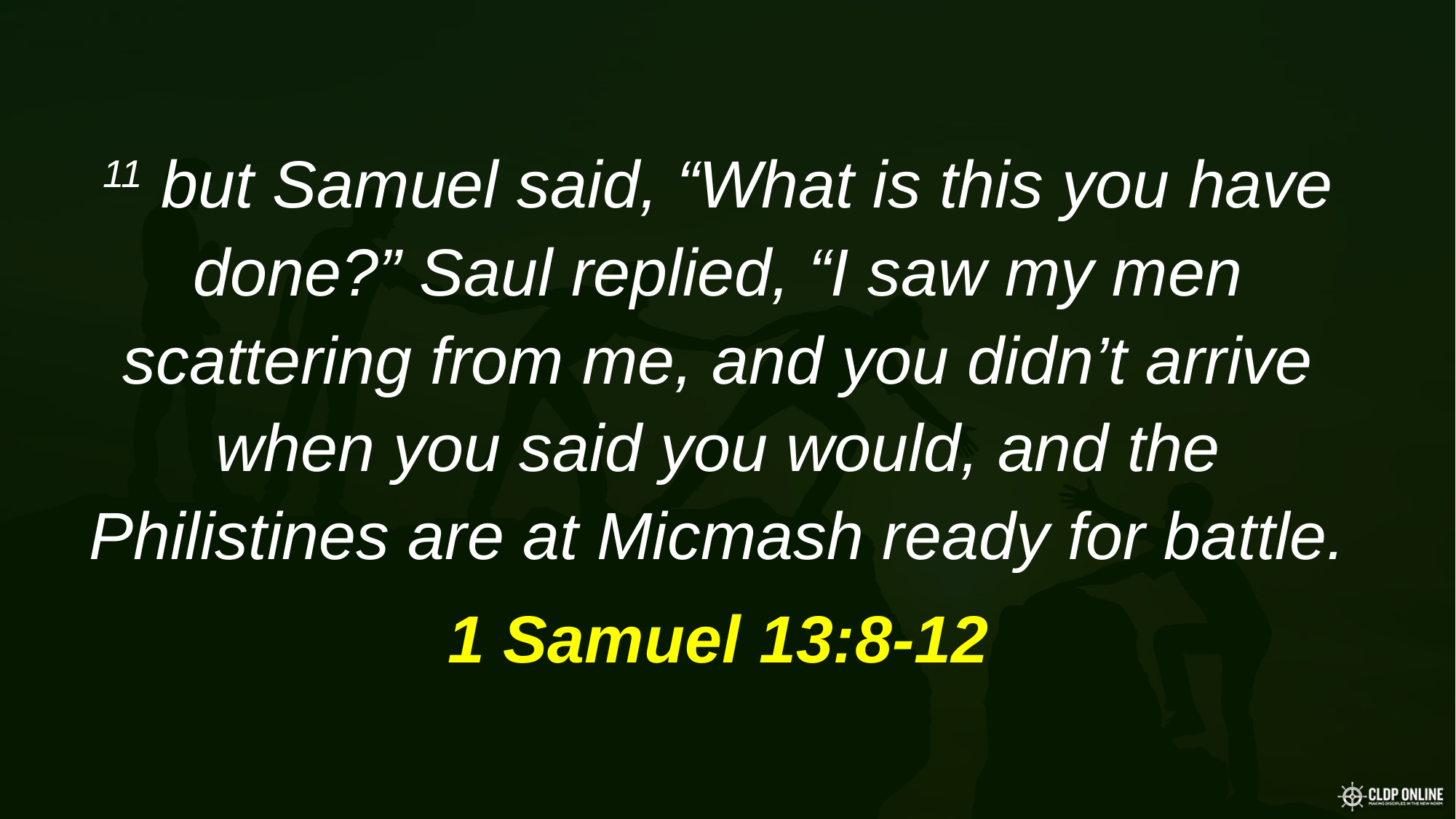

11 but Samuel said, “What is this you have done?” Saul replied, “I saw my men scattering from me, and you didn’t arrive when you said you would, and the Philistines are at Micmash ready for battle.
1 Samuel 13:8-12